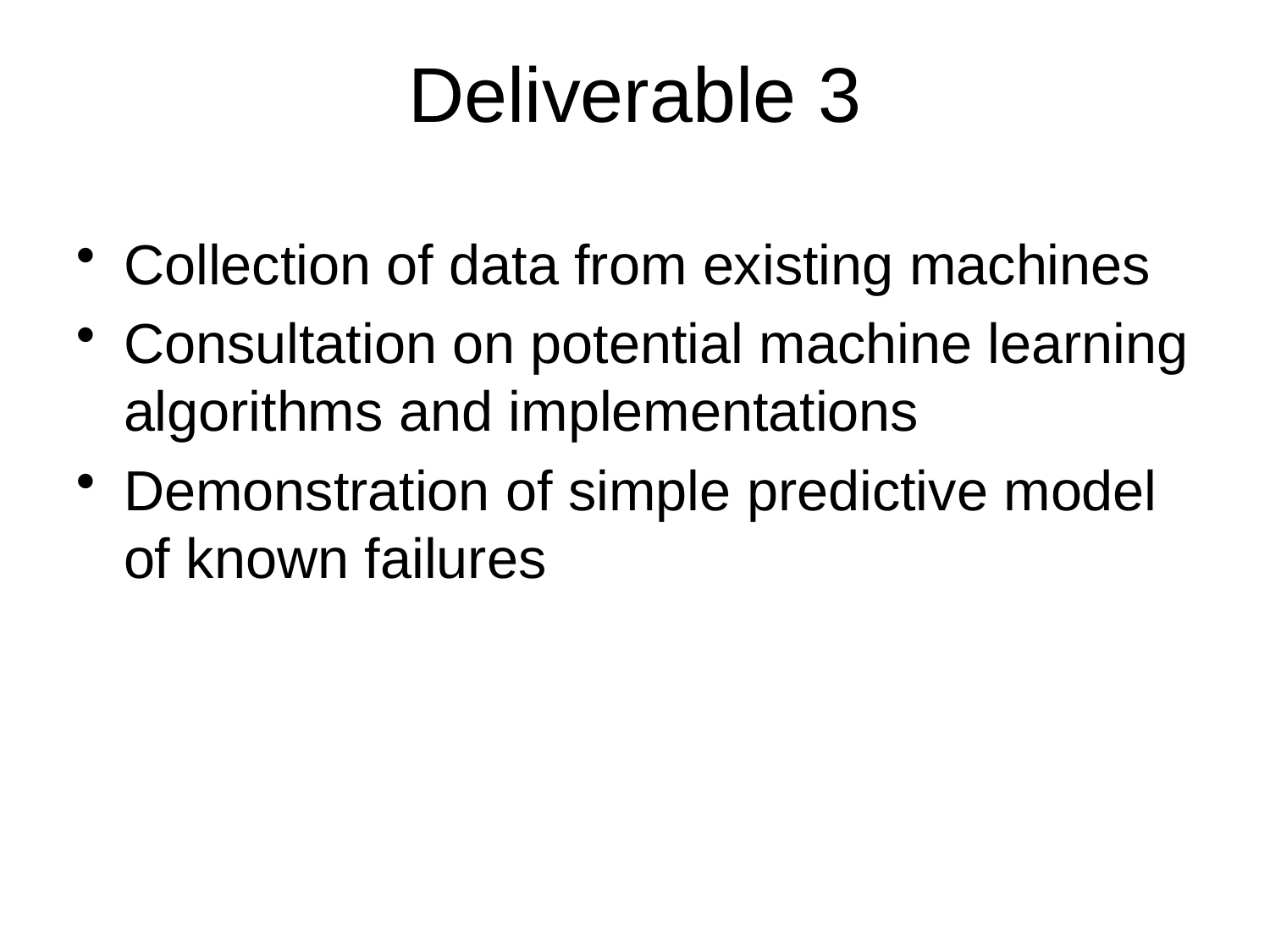

# Deliverable 3
Collection of data from existing machines
Consultation on potential machine learning algorithms and implementations
Demonstration of simple predictive model of known failures